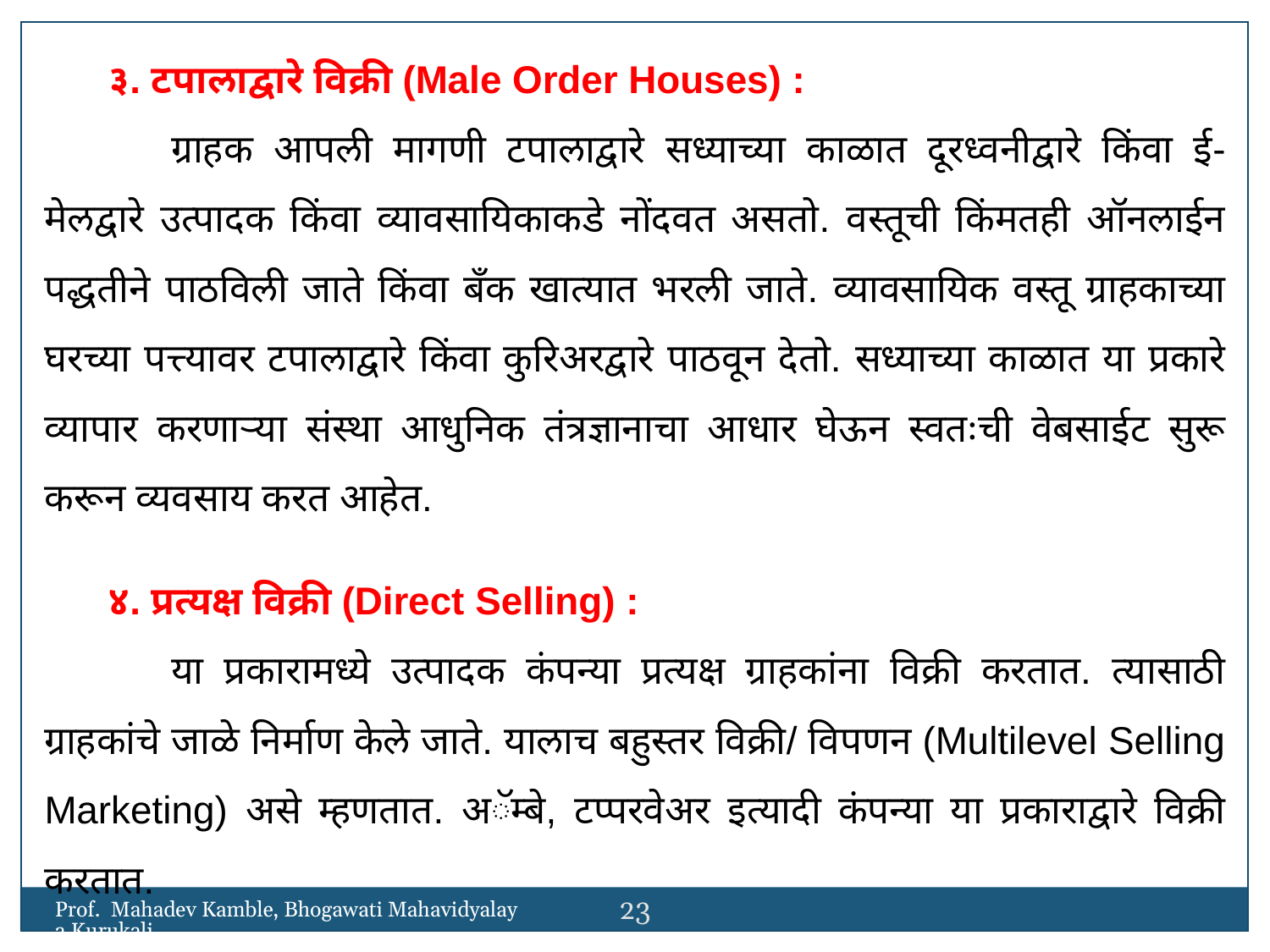

३. टपालाद्वारे विक्री (Male Order Houses) :
	ग्राहक आपली मागणी टपालाद्वारे सध्याच्या काळात दूरध्वनीद्वारे किंवा ई-मेलद्वारे उत्पादक किंवा व्यावसायिकाकडे नोंदवत असतो. वस्तूची किंमतही ऑनलाईन पद्धतीने पाठविली जाते किंवा बँक खात्यात भरली जाते. व्यावसायिक वस्तू ग्राहकाच्या घरच्या पत्त्यावर टपालाद्वारे किंवा कुरिअरद्वारे पाठवून देतो. सध्याच्या काळात या प्रकारे व्यापार करणाऱ्या संस्था आधुनिक तंत्रज्ञानाचा आधार घेऊन स्वतःची वेबसाईट सुरू करून व्यवसाय करत आहेत.

४. प्रत्यक्ष विक्री (Direct Selling) :
	या प्रकारामध्ये उत्पादक कंपन्या प्रत्यक्ष ग्राहकांना विक्री करतात. त्यासाठी ग्राहकांचे जाळे निर्माण केले जाते. यालाच बहुस्तर विक्री/ विपणन (Multilevel Selling Marketing) असे म्हणतात. अॅम्बे, टप्परवेअर इत्यादी कंपन्या या प्रकाराद्वारे विक्री करतात.
23
Prof.  Mahadev Kamble, Bhogawati Mahavidyalaya,Kurukali.